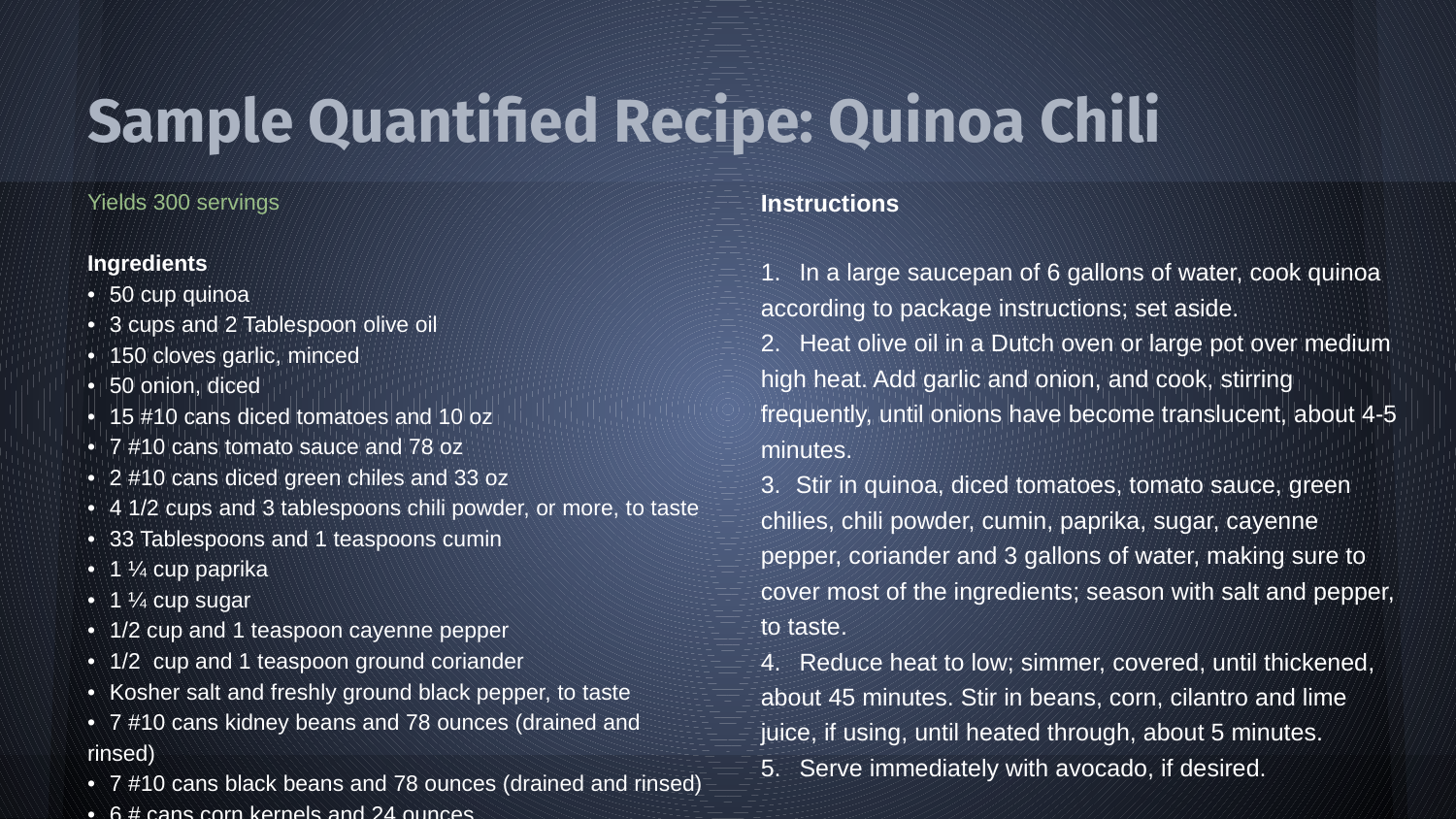

# Sample Quantified Recipe: Quinoa Chili
Instructions

1.     In a large saucepan of 6 gallons of water, cook quinoa according to package instructions; set aside.
2.     Heat olive oil in a Dutch oven or large pot over medium high heat. Add garlic and onion, and cook, stirring frequently, until onions have become translucent, about 4-5 minutes.
3.    Stir in quinoa, diced tomatoes, tomato sauce, green chilies, chili powder, cumin, paprika, sugar, cayenne pepper, coriander and 3 gallons of water, making sure to cover most of the ingredients; season with salt and pepper, to taste.
4.     Reduce heat to low; simmer, covered, until thickened, about 45 minutes. Stir in beans, corn, cilantro and lime juice, if using, until heated through, about 5 minutes.
5.     Serve immediately with avocado, if desired.

Yields 300 servings

Ingredients
•    50 cup quinoa
•    3 cups and 2 Tablespoon olive oil
•    150 cloves garlic, minced
•    50 onion, diced
•    15 #10 cans diced tomatoes and 10 oz
•    7 #10 cans tomato sauce and 78 oz
•    2 #10 cans diced green chiles and 33 oz
•    4 1/2 cups and 3 tablespoons chili powder, or more, to taste
•    33 Tablespoons and 1 teaspoons cumin
•    1 ¼ cup paprika
•    1 ¼ cup sugar
•    1/2 cup and 1 teaspoon cayenne pepper
•    1/2  cup and 1 teaspoon ground coriander
•    Kosher salt and freshly ground black pepper, to taste
•    7 #10 cans kidney beans and 78 ounces (drained and rinsed)
•    7 #10 cans black beans and 78 ounces (drained and rinsed)
•    6 # cans corn kernels and 24 ounces